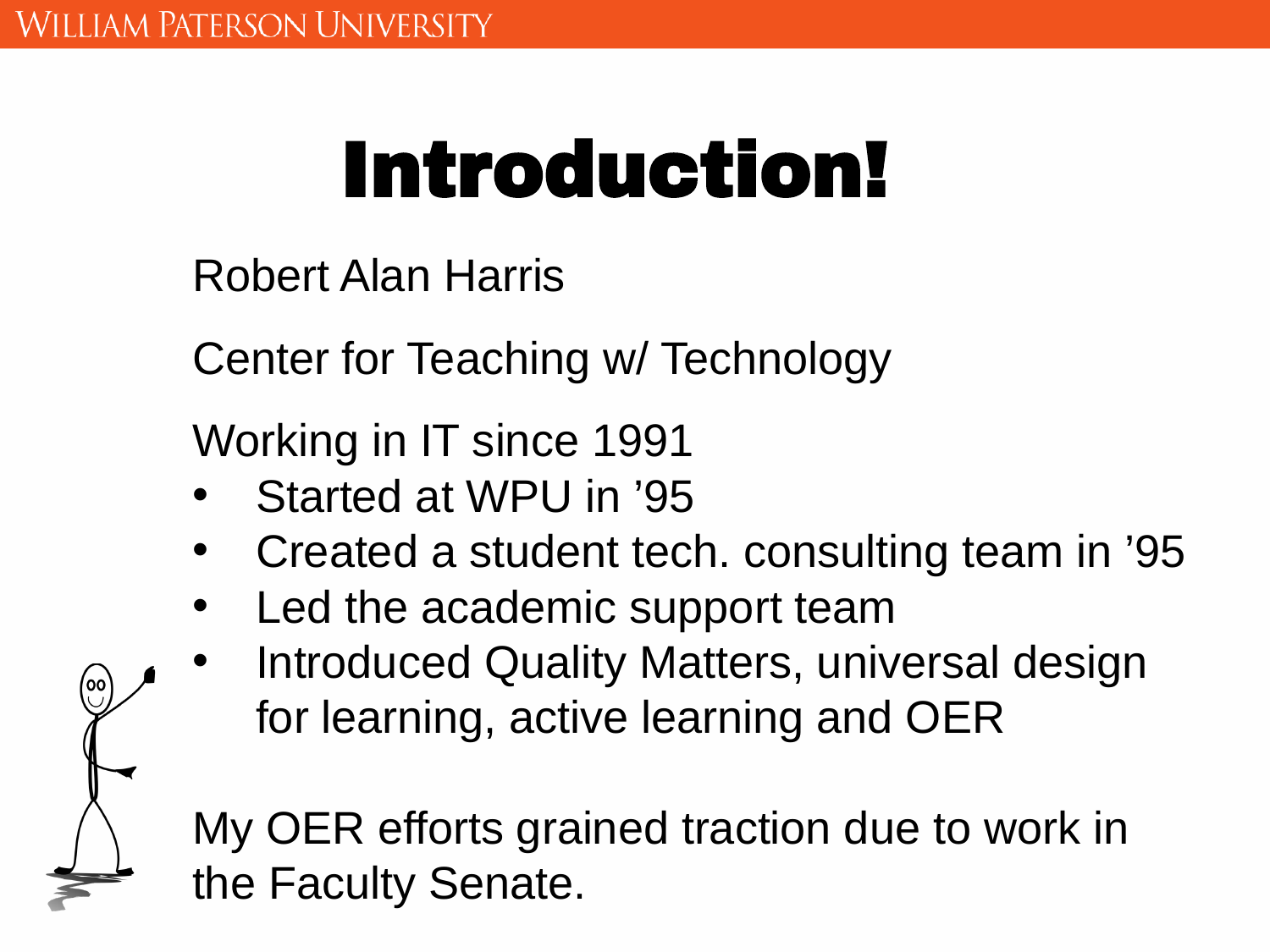

# Introduction!
Robert Alan Harris
Center for Teaching w/ Technology
Working in IT since 1991
Started at WPU in ’95
Created a student tech. consulting team in ’95
Led the academic support team
Introduced Quality Matters, universal design for learning, active learning and OER

My OER efforts grained traction due to work in the Faculty Senate.